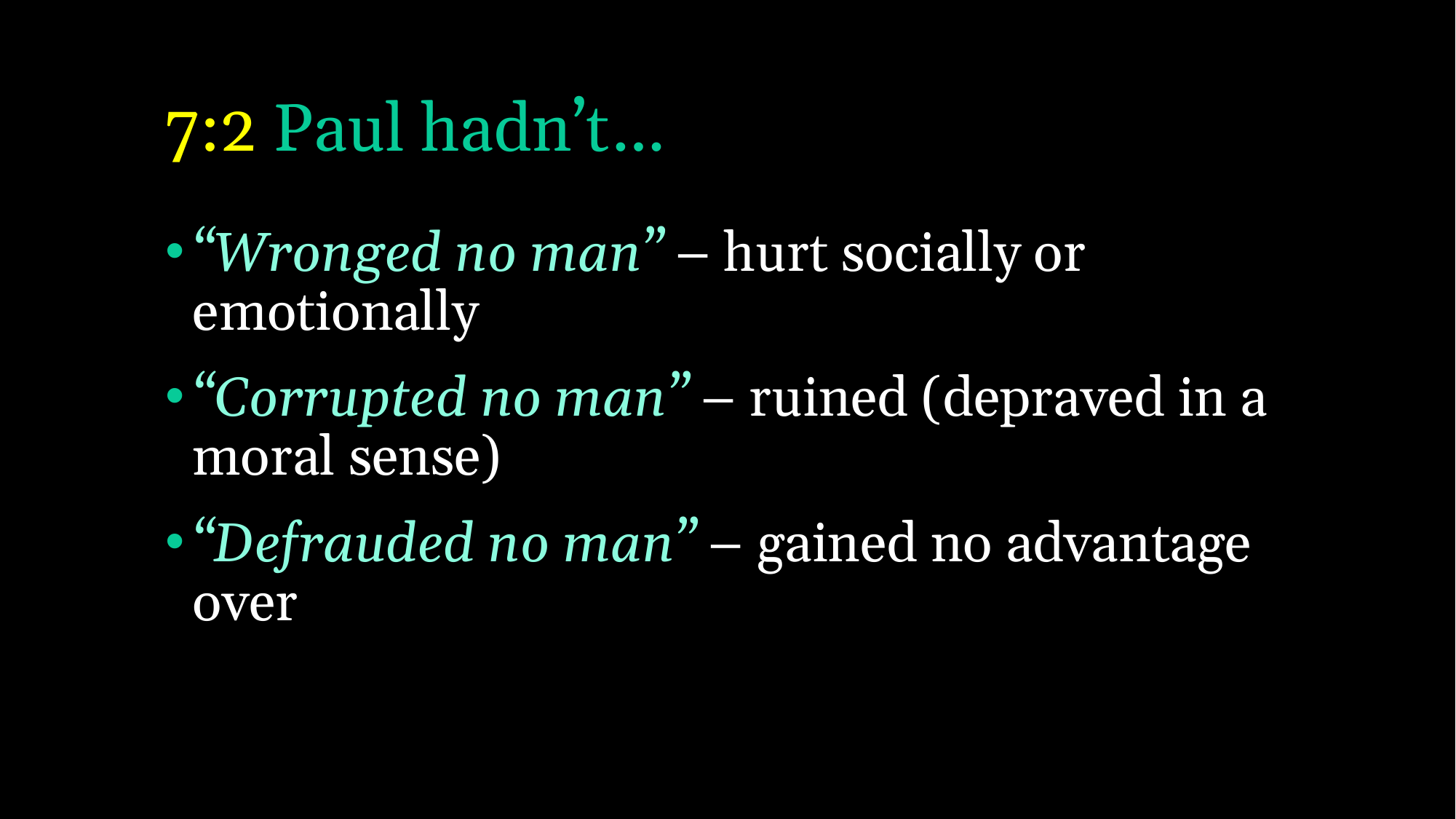

# 7:2 Paul hadn’t…
“Wronged no man” – hurt socially or emotionally
“Corrupted no man” – ruined (depraved in a moral sense)
“Defrauded no man” – gained no advantage over